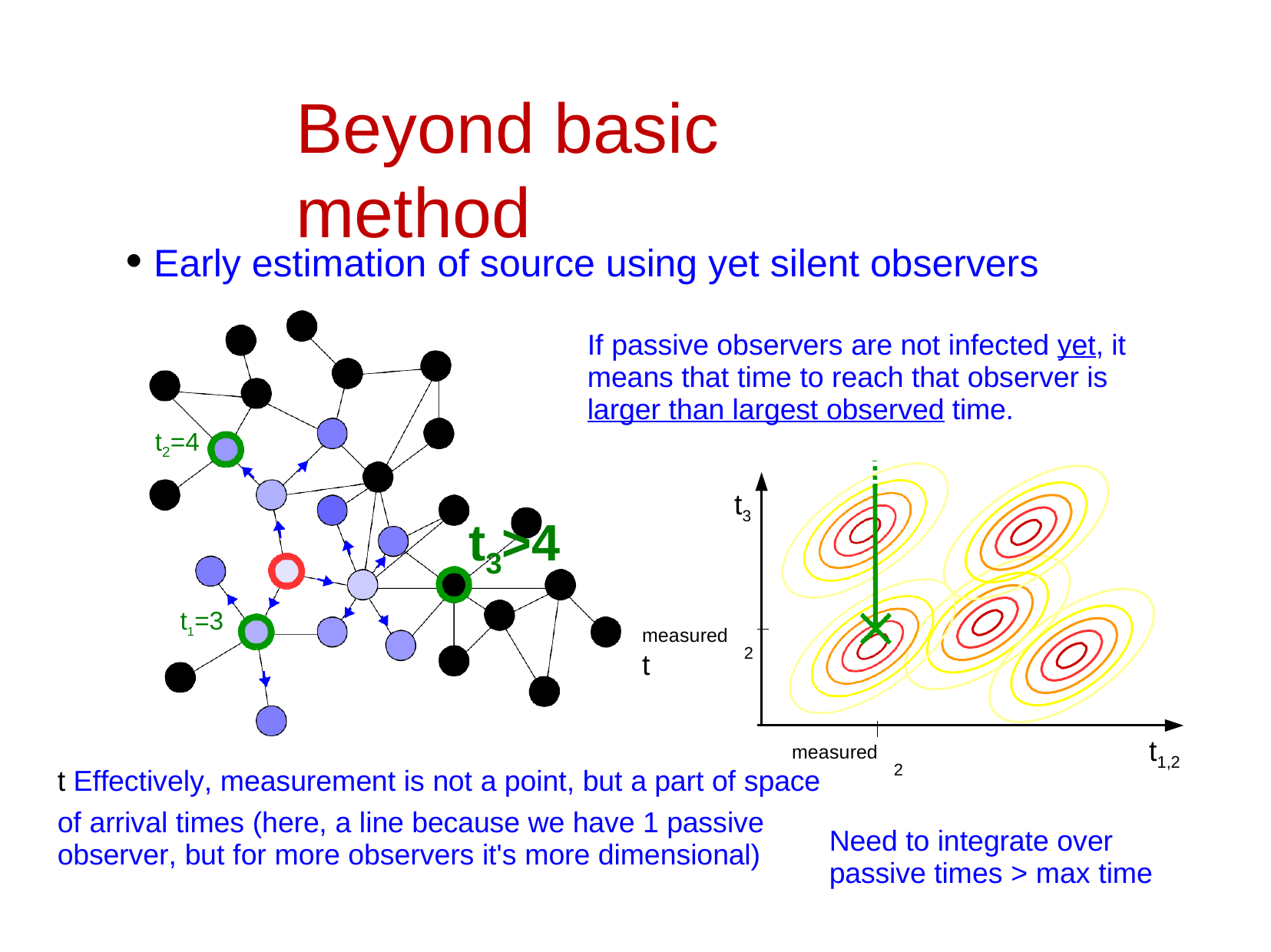

Beyond basic	method
Early estimation of source using yet silent observers
●

If passive observers are not infected yet, it means that time to reach that observer is larger than largest observed time.
t =4
2

t

3

t >4

3

t1=3

measured  t

2

t
measured  t Effectively, measurement is not a point, but a part of space
1,2
2
of arrival times (here, a line because we have 1 passive observer, but for more observers it's more dimensional)
Need to integrate over passive times > max time
10